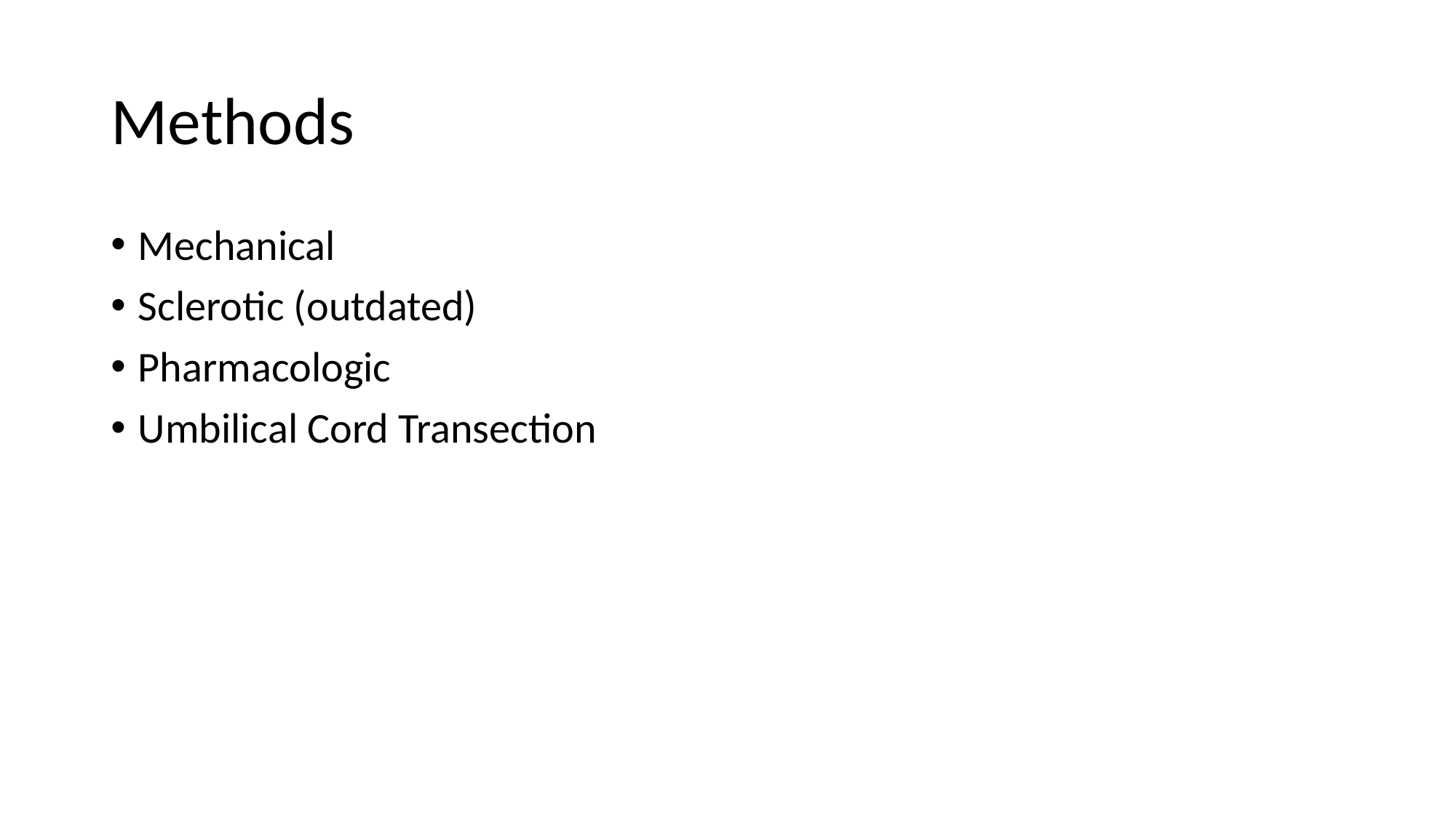

# Methods
Mechanical
Sclerotic (outdated)
Pharmacologic
Umbilical Cord Transection